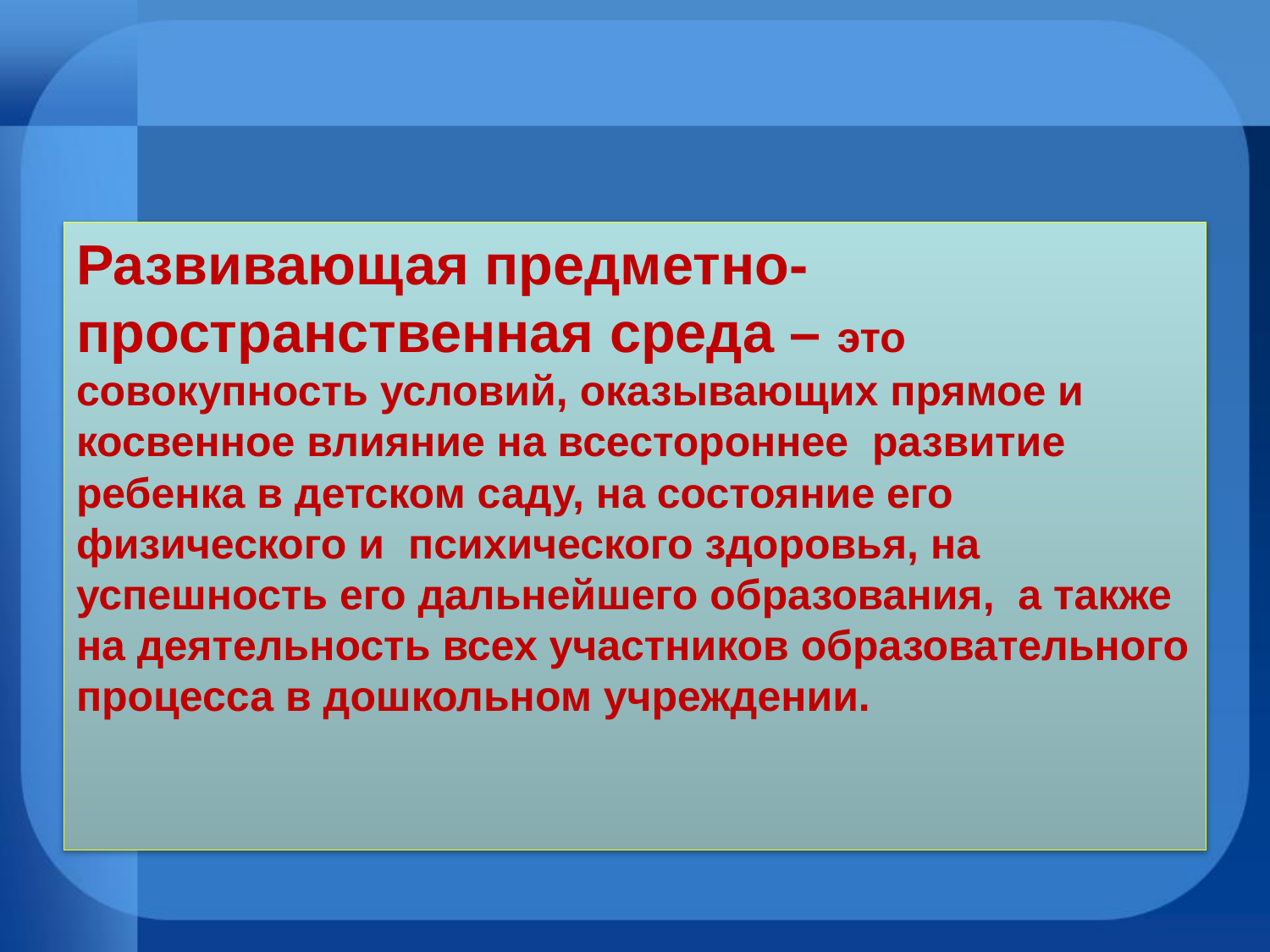

Развивающая предметно-пространственная среда – это совокупность условий, оказывающих прямое и косвенное влияние на всестороннее  развитие ребенка в детском саду, на состояние его физического и  психического здоровья, на успешность его дальнейшего образования,  а также на деятельность всех участников образовательного процесса в дошкольном учреждении.